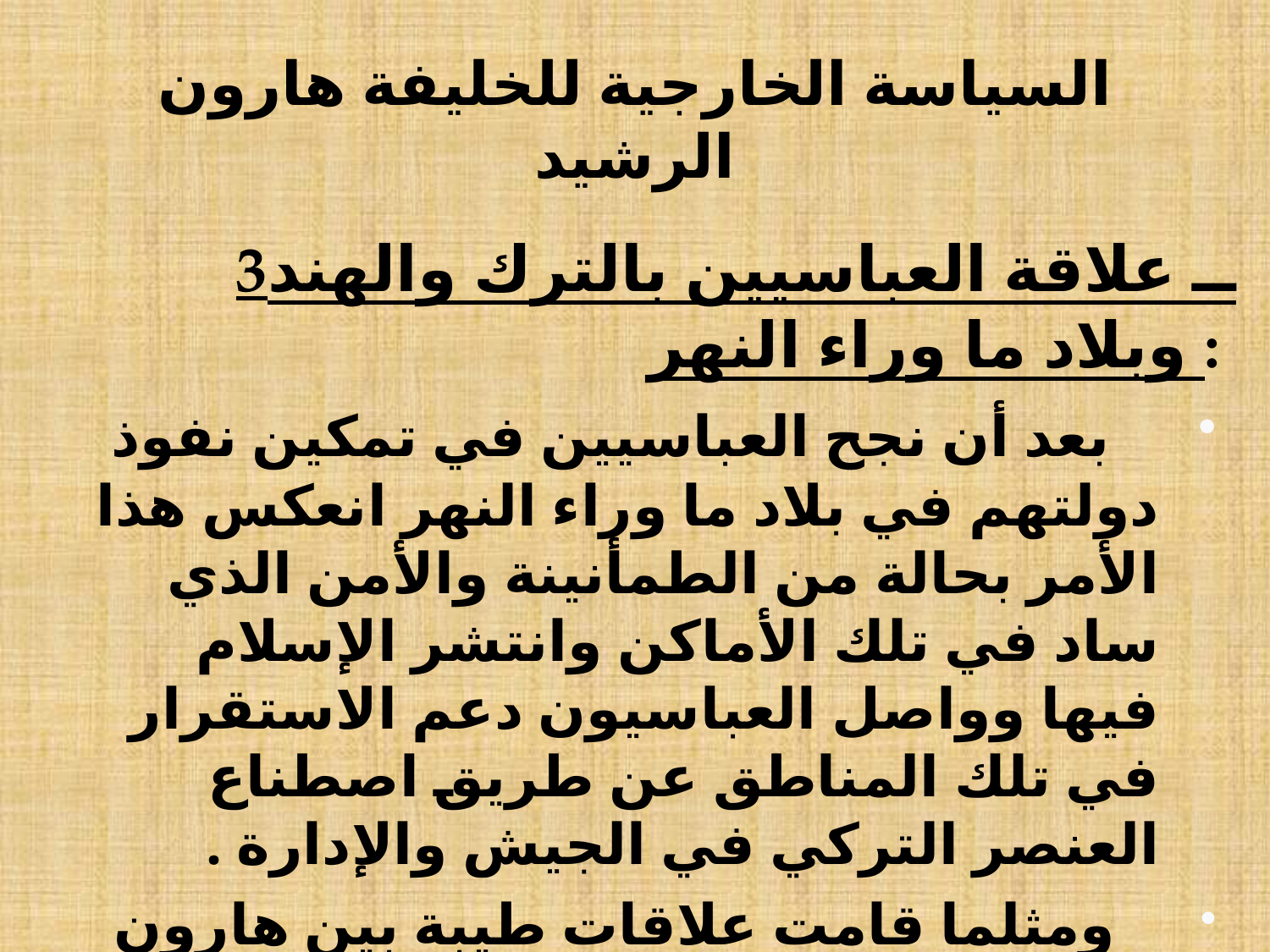

# السياسة الخارجية للخليفة هارون الرشيد
3ــ علاقة العباسيين بالترك والهند وبلاد ما وراء النهر :
   بعد أن نجح العباسيين في تمكين نفوذ دولتهم في بلاد ما وراء النهر انعكس هذا الأمر بحالة من الطمأنينة والأمن الذي ساد في تلك الأماكن وانتشر الإسلام فيها وواصل العباسيون دعم الاستقرار في تلك المناطق عن طريق اصطناع العنصر التركي في الجيش والإدارة .
   ومثلما قامت علاقات طيبة بين هارون الرشيد وشارلمان ، كانت هناك أيضاً علاقات طيبة بين ملك الهند وهارون الرشيد تبادل فيها الطرفان الهدايا .